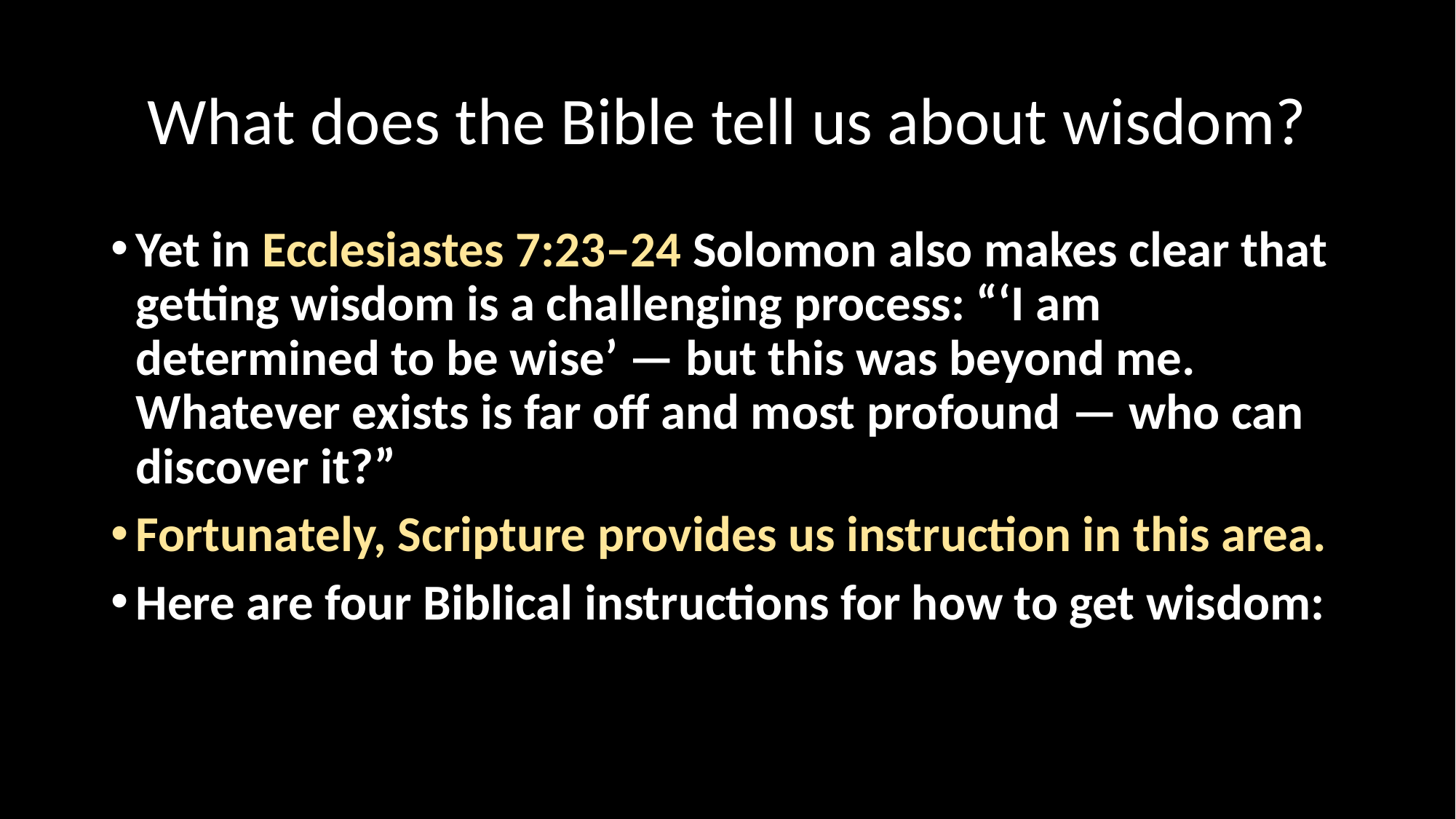

# What does the Bible tell us about wisdom?
Yet in Ecclesiastes 7:23–24 Solomon also makes clear that getting wisdom is a challenging process: “‘I am determined to be wise’ — but this was beyond me. Whatever exists is far off and most profound — who can discover it?”
Fortunately, Scripture provides us instruction in this area.
Here are four Biblical instructions for how to get wisdom: